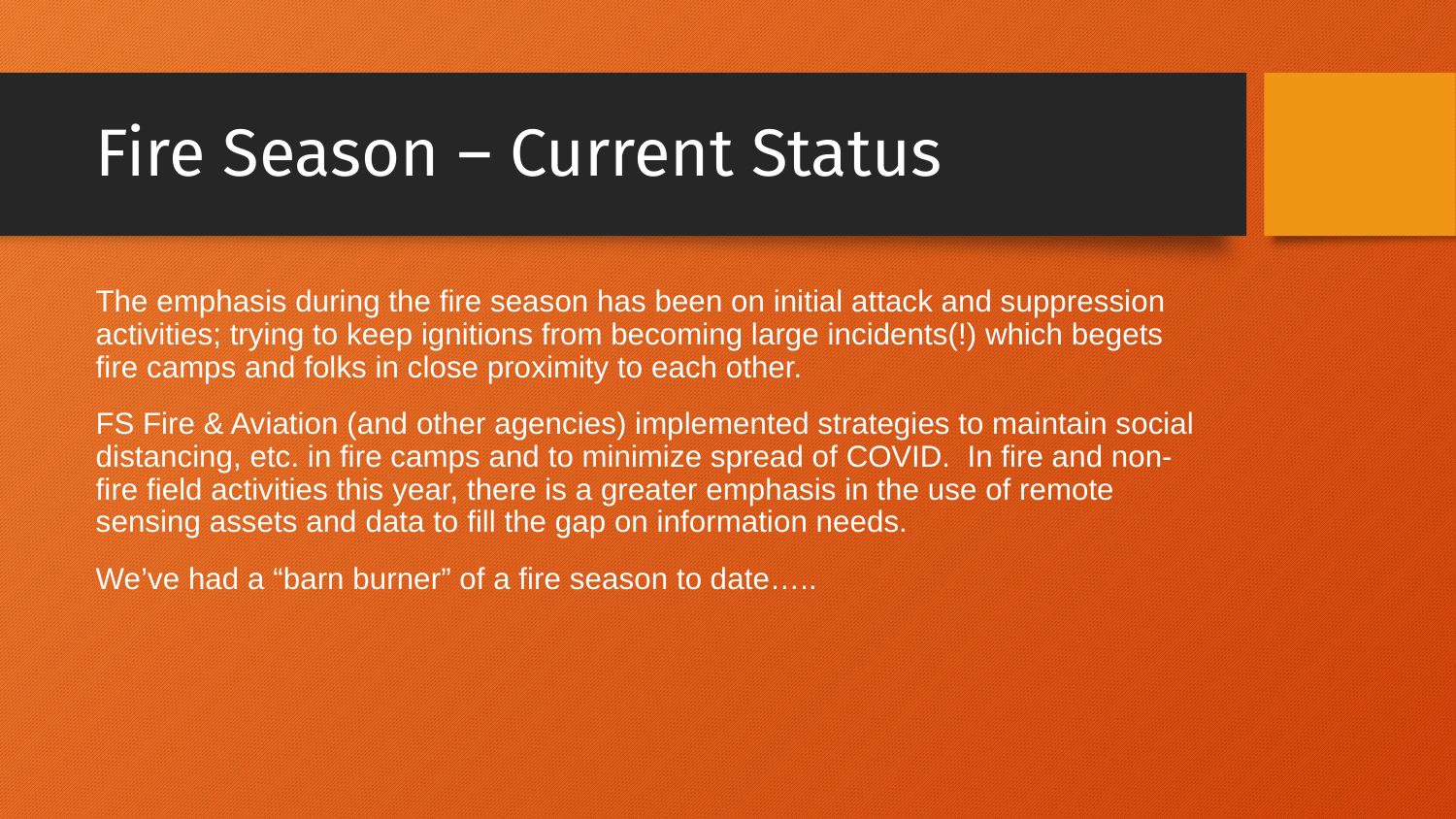

# Fire Season – Current Status
The emphasis during the fire season has been on initial attack and suppression activities; trying to keep ignitions from becoming large incidents(!) which begets fire camps and folks in close proximity to each other.
FS Fire & Aviation (and other agencies) implemented strategies to maintain social distancing, etc. in fire camps and to minimize spread of COVID.  In fire and non-fire field activities this year, there is a greater emphasis in the use of remote sensing assets and data to fill the gap on information needs.
We’ve had a “barn burner” of a fire season to date…..